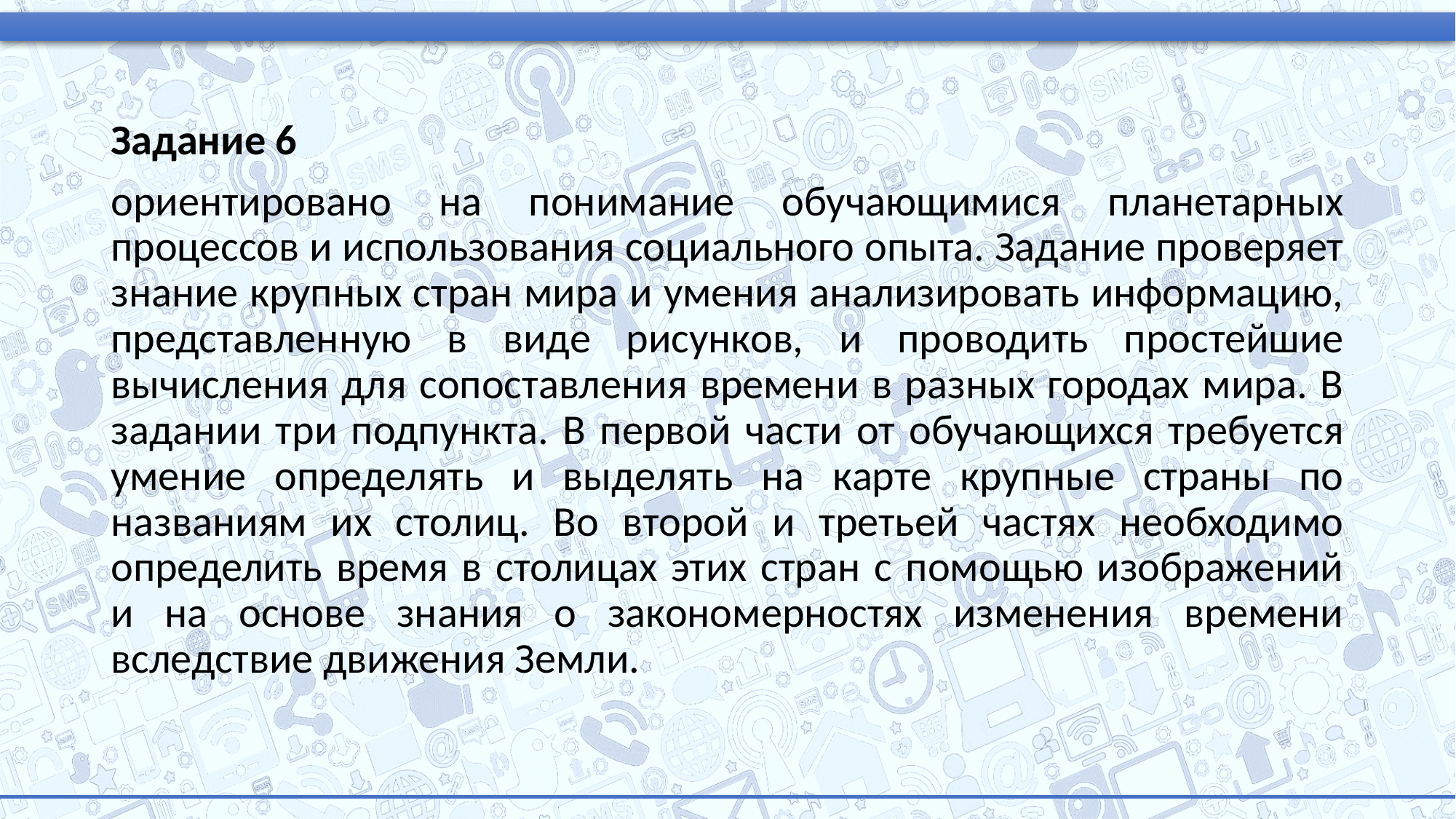

Задание 6
ориентировано на понимание обучающимися планетарных процессов и использования социального опыта. Задание проверяет знание крупных стран мира и умения анализировать информацию, представленную в виде рисунков, и проводить простейшие вычисления для сопоставления времени в разных городах мира. В задании три подпункта. В первой части от обучающихся требуется умение определять и выделять на карте крупные страны по названиям их столиц. Во второй и третьей частях необходимо определить время в столицах этих стран с помощью изображений и на основе знания о закономерностях изменения времени вследствие движения Земли.